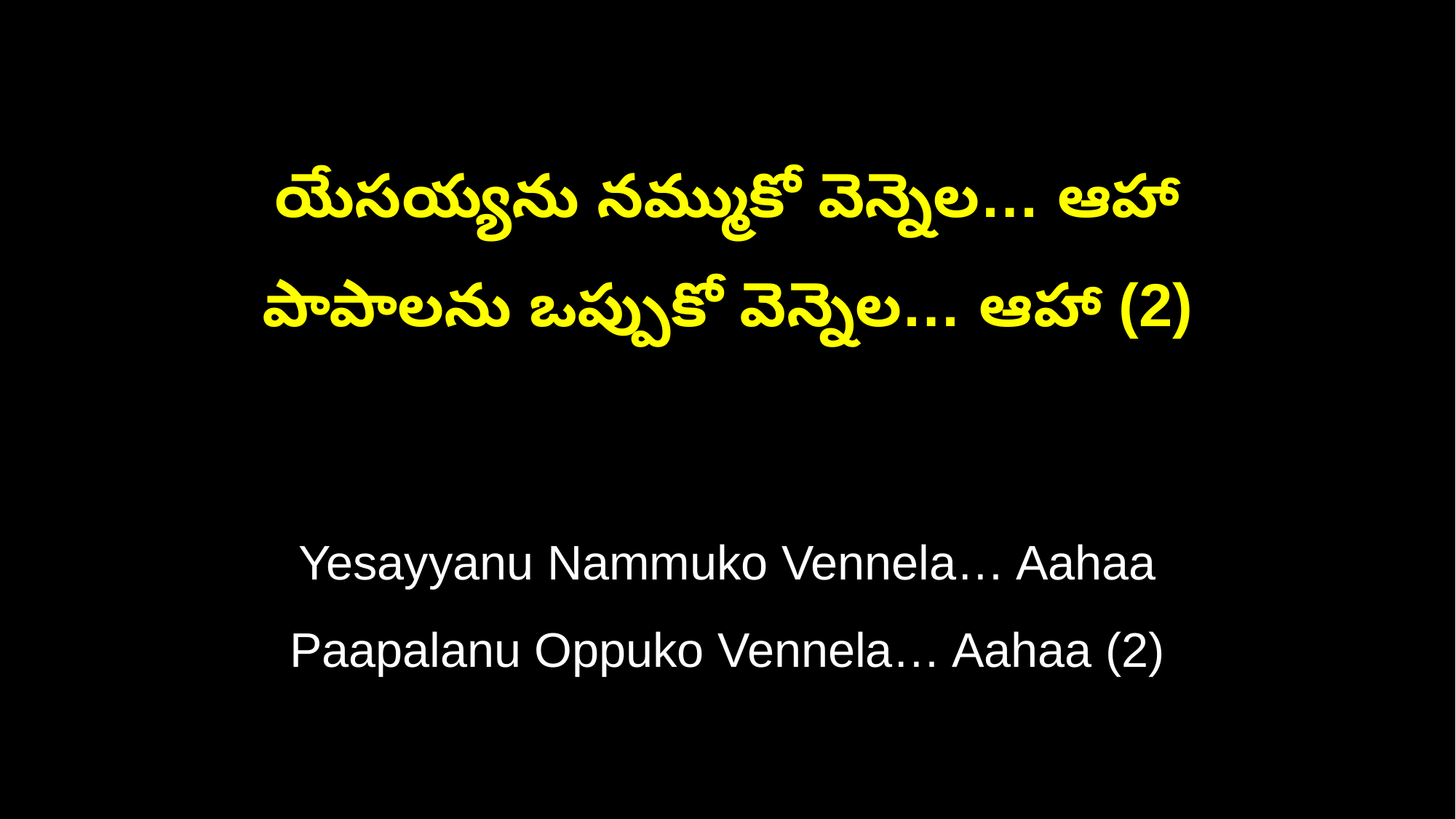

యేసయ్యను నమ్ముకో వెన్నెల… ఆహా
పాపాలను ఒప్పుకో వెన్నెల… ఆహా (2)
Yesayyanu Nammuko Vennela… Aahaa
Paapalanu Oppuko Vennela… Aahaa (2)